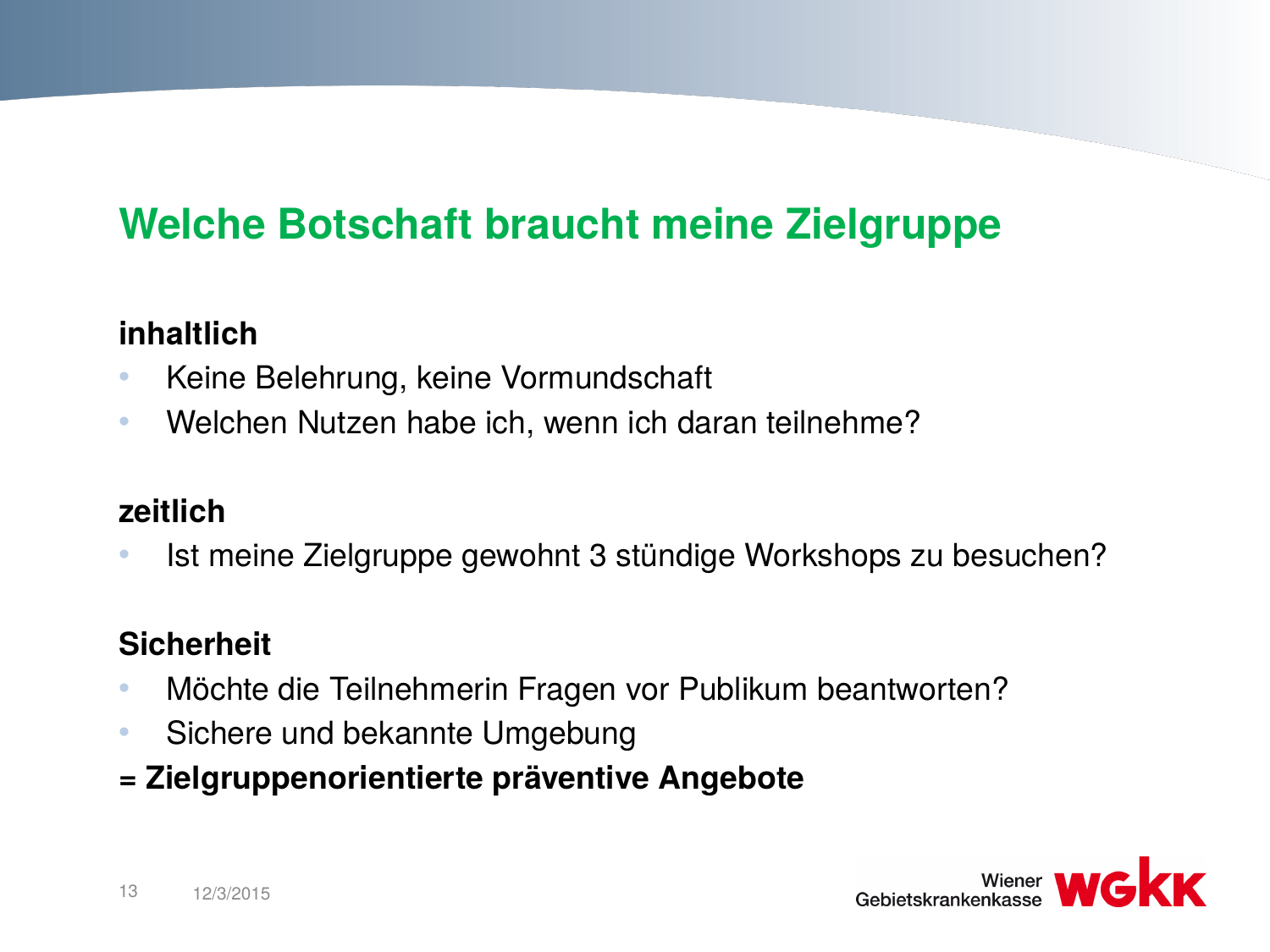

# Welche Botschaft braucht meine Zielgruppe
inhaltlich
Keine Belehrung, keine Vormundschaft
Welchen Nutzen habe ich, wenn ich daran teilnehme?

zeitlich
Ist meine Zielgruppe gewohnt 3 stündige Workshops zu besuchen?

Sicherheit
Möchte die Teilnehmerin Fragen vor Publikum beantworten?
Sichere und bekannte Umgebung
= Zielgruppenorientierte präventive Angebote

13
12/3/2015